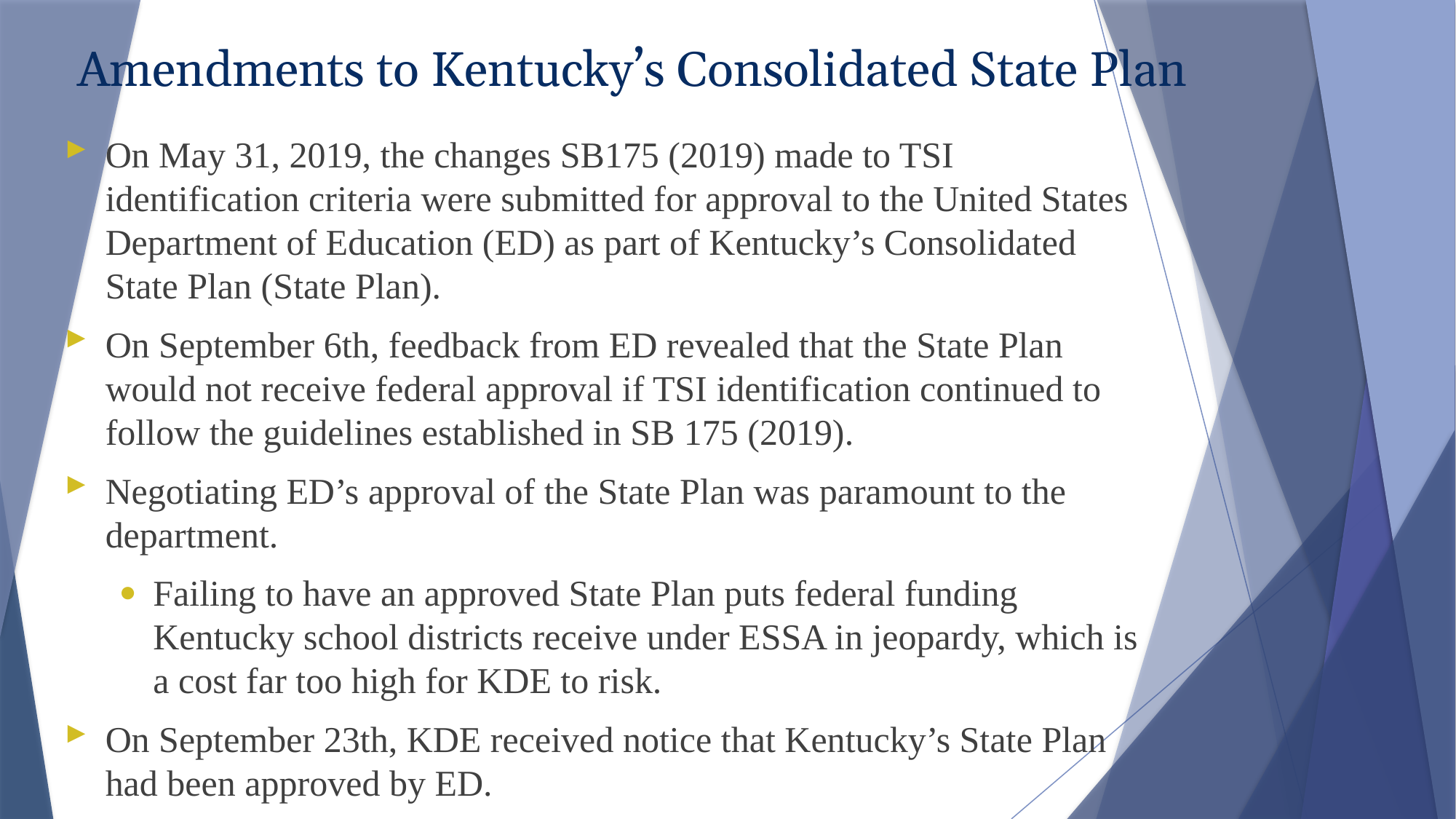

# Amendments to Kentucky’s Consolidated State Plan
On May 31, 2019, the changes SB175 (2019) made to TSI identification criteria were submitted for approval to the United States Department of Education (ED) as part of Kentucky’s Consolidated State Plan (State Plan).
On September 6th, feedback from ED revealed that the State Plan would not receive federal approval if TSI identification continued to follow the guidelines established in SB 175 (2019).
Negotiating ED’s approval of the State Plan was paramount to the department.
Failing to have an approved State Plan puts federal funding Kentucky school districts receive under ESSA in jeopardy, which is a cost far too high for KDE to risk.
On September 23th, KDE received notice that Kentucky’s State Plan had been approved by ED.